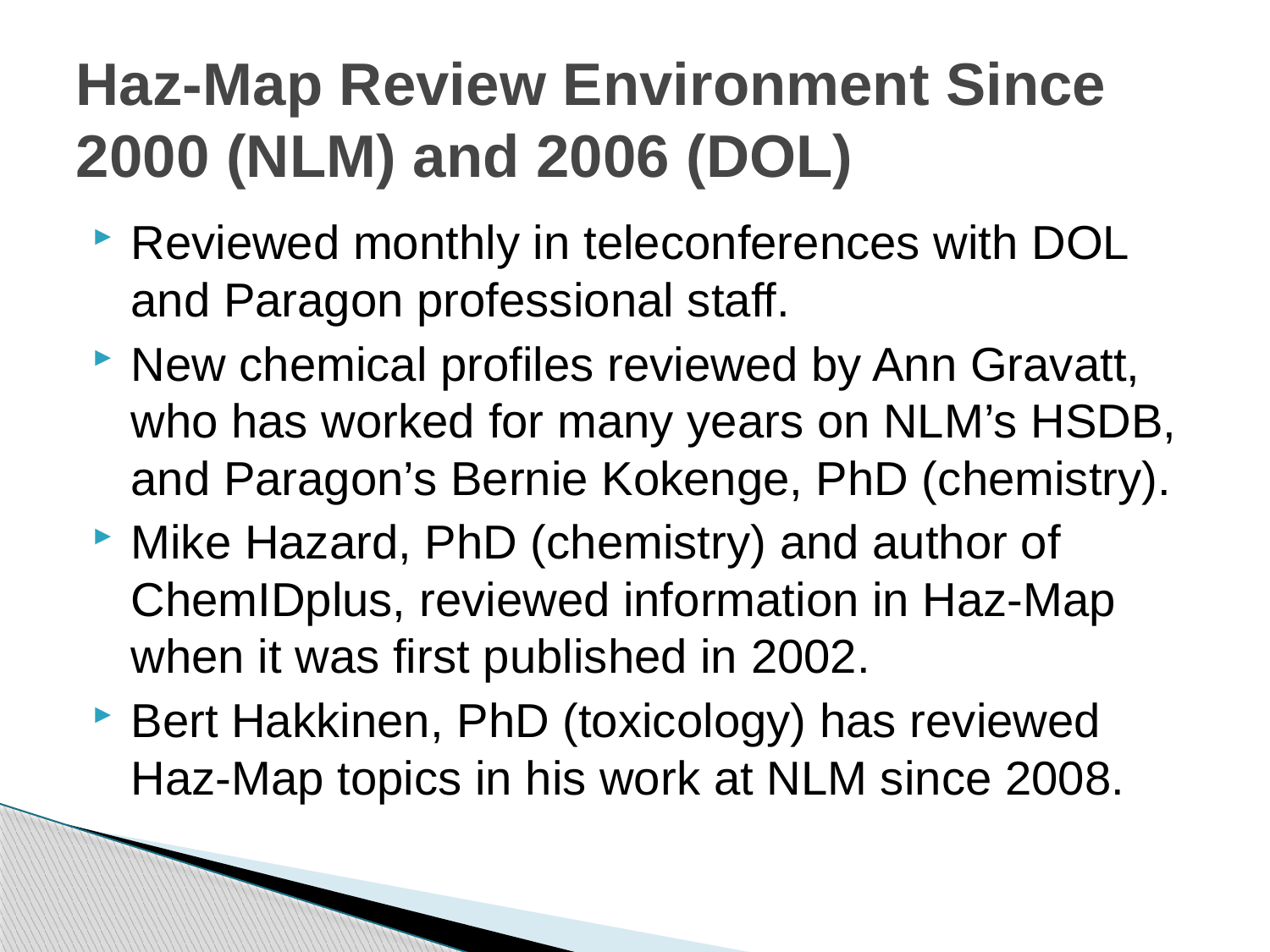

# Haz-Map Review Environment Since 2000 (NLM) and 2006 (DOL)
Reviewed monthly in teleconferences with DOL and Paragon professional staff.
New chemical profiles reviewed by Ann Gravatt, who has worked for many years on NLM’s HSDB, and Paragon’s Bernie Kokenge, PhD (chemistry).
Mike Hazard, PhD (chemistry) and author of ChemIDplus, reviewed information in Haz-Map when it was first published in 2002.
Bert Hakkinen, PhD (toxicology) has reviewed Haz-Map topics in his work at NLM since 2008.